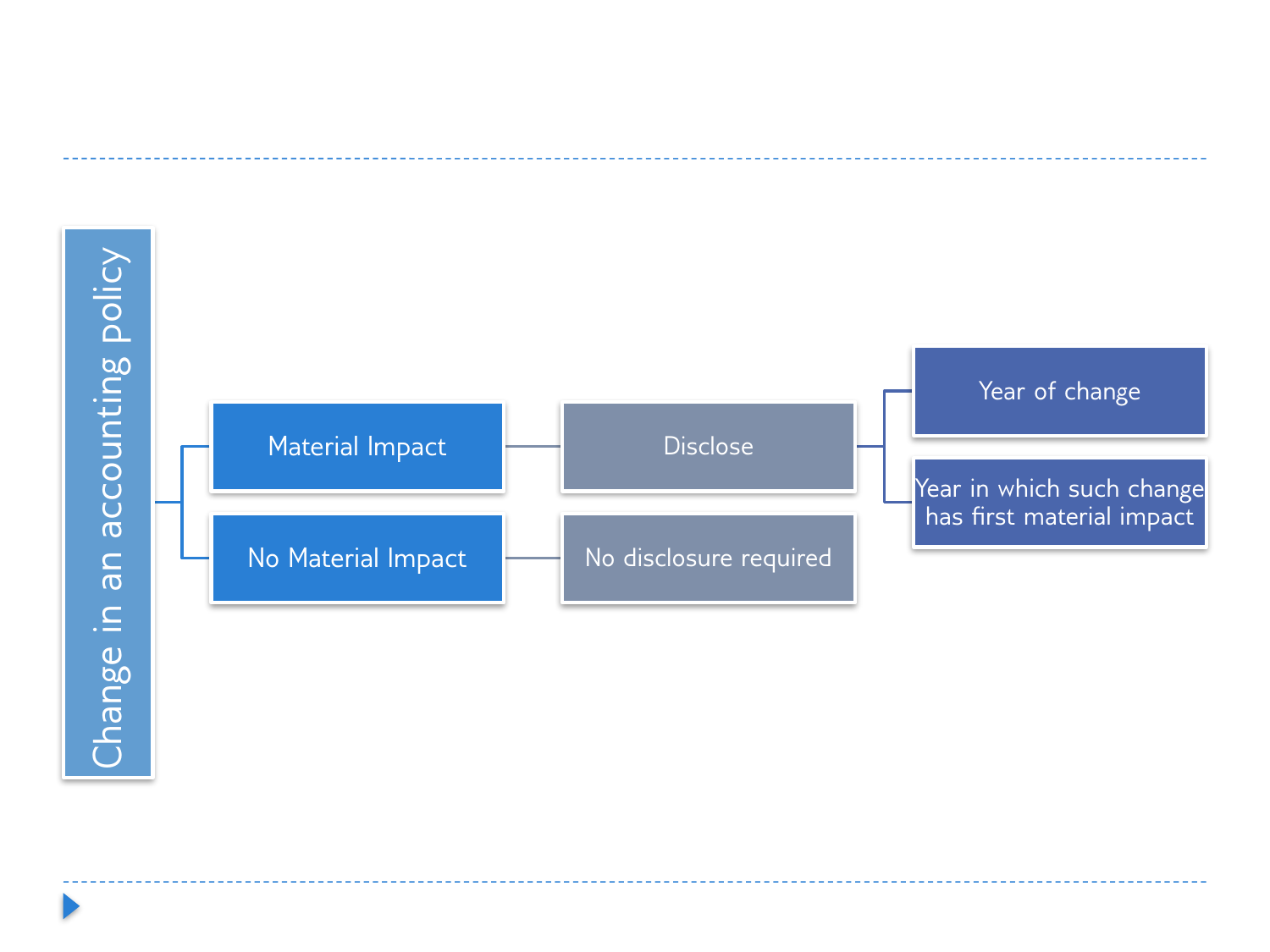

Change in an accounting policy
Material Impact
Disclose
Year of change
Year in which such change has first material impact
No Material Impact
No disclosure required